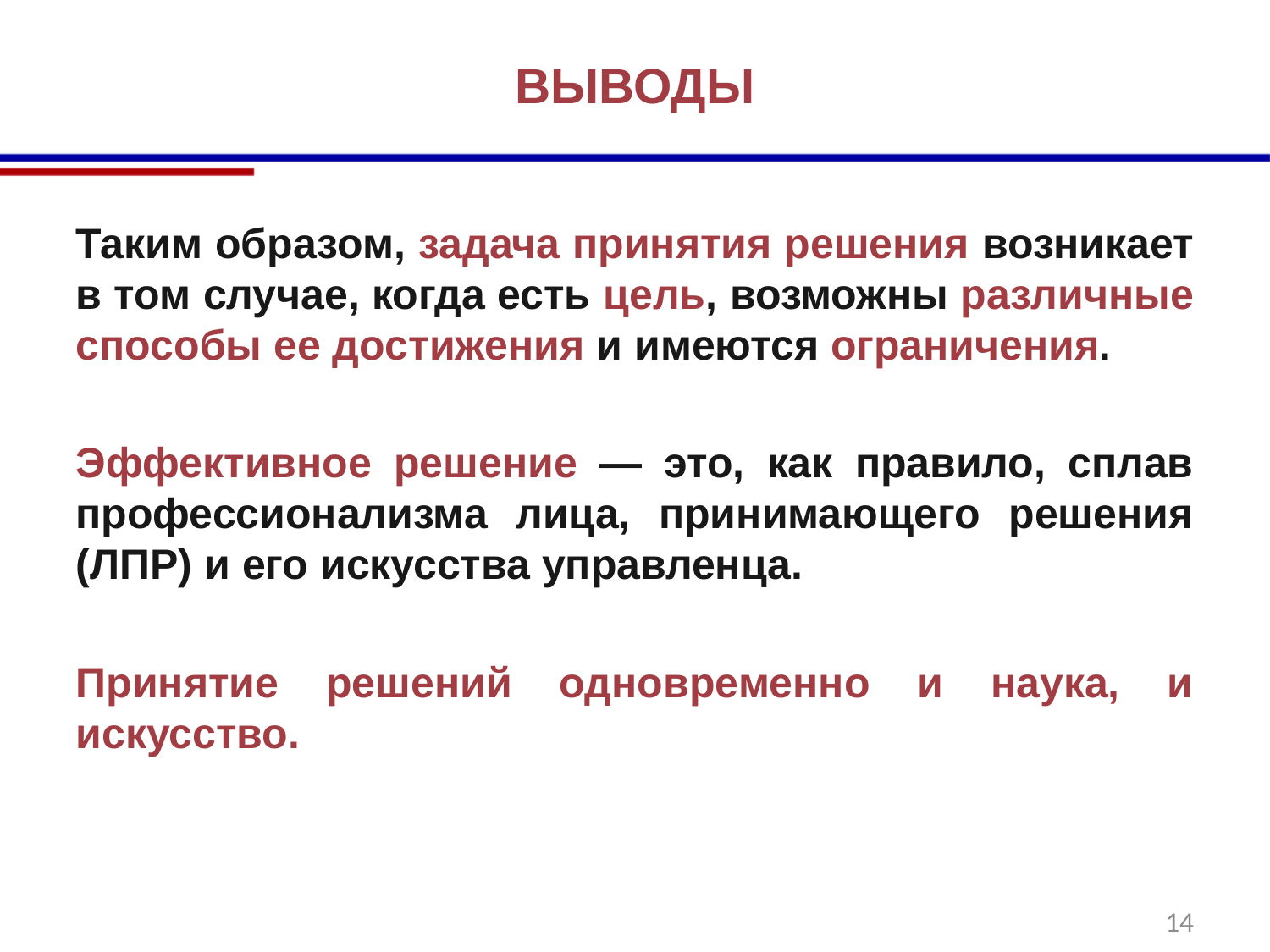

# ВЫВОДЫ
Таким образом, задача принятия решения возникает в том случае, когда есть цель, возможны различные способы ее достижения и имеют­ся ограничения.

Эффективное решение — это, как правило, сплав профессионализма лица, принимающего решения (ЛПР) и его искусства управленца.

Принятие решений одновременно и наука, и искусство.
14